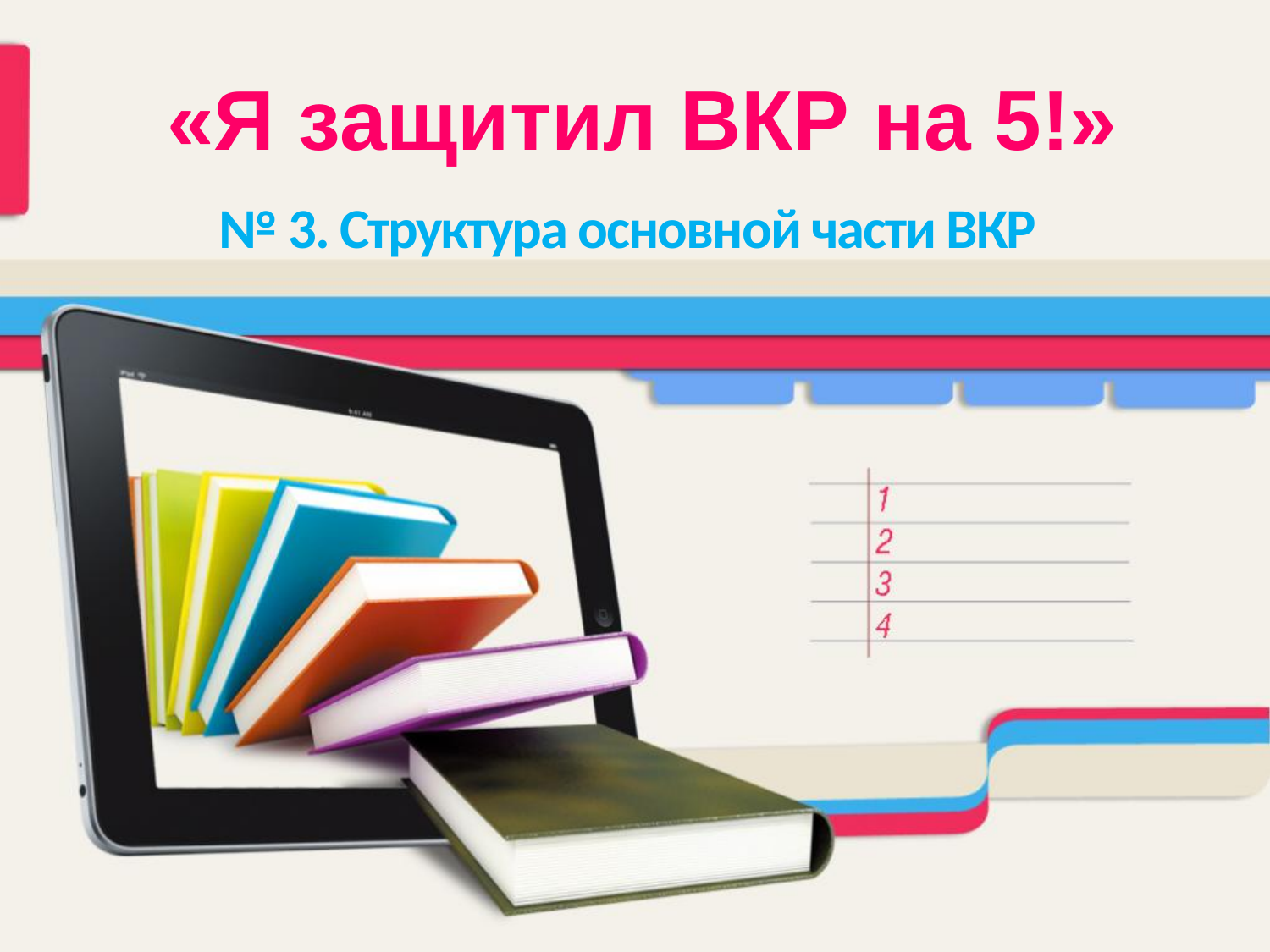

«Я защитил ВКР на 5!»

№ 3. Структура основной части ВКР